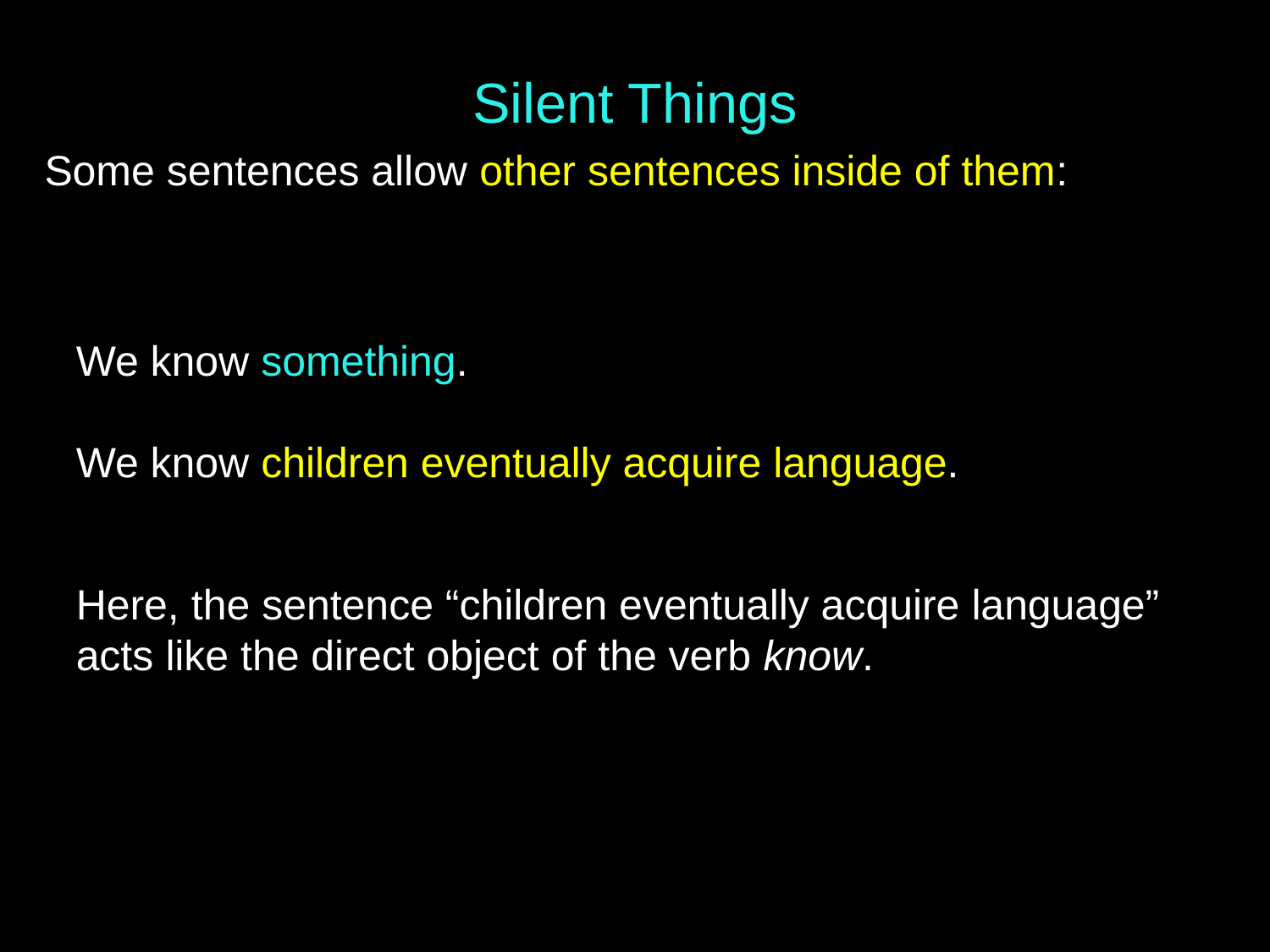

# Silent Things
Some sentences allow other sentences inside of them:
We know something.

We know children eventually acquire language.
Here, the sentence “children eventually acquire language” acts like the direct object of the verb know.